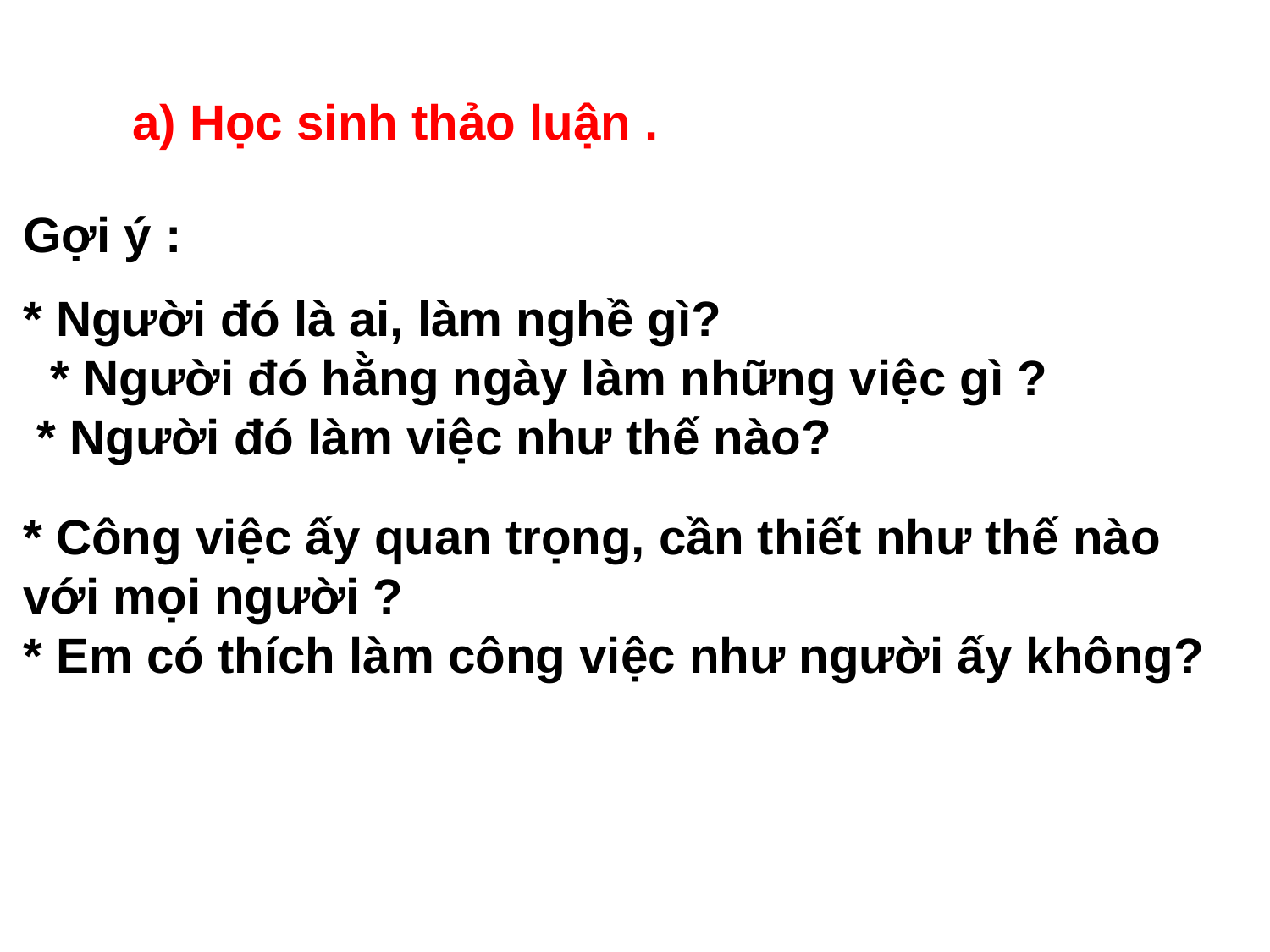

a) Học sinh thảo luận .
Gợi ý :
* Người đó là ai, làm nghề gì?                                       * Người đó hằng ngày làm những việc gì ?              * Người đó làm việc như thế nào?
* Công việc ấy quan trọng, cần thiết như thế nào với mọi người ?                                                            * Em có thích làm công việc như người ấy không?